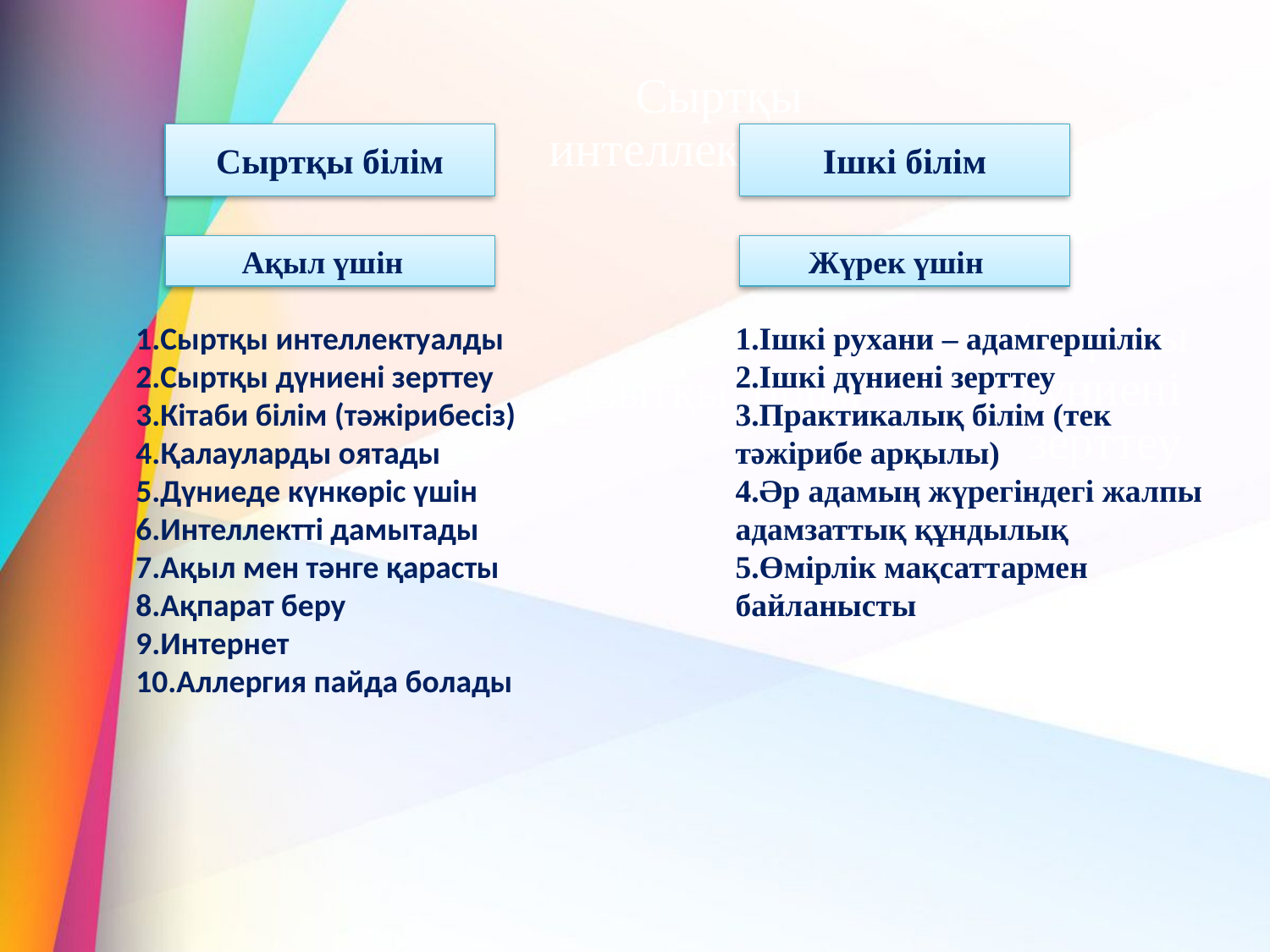

Сыртқы интеллектуалды
#
Сыртқы білім
Ішкі білім
        Ақыл үшін
       Жүрек үшін
1.Сыртқы интеллектуалды
2.Сыртқы дүниені зерттеу
3.Кітаби білім (тәжірибесіз)
4.Қалауларды оятады
5.Дүниеде күнкөріс үшін
6.Интеллектті дамытады
7.Ақыл мен тәнге қарасты
8.Ақпарат беру
9.Интернет
10.Аллергия пайда болады
1.Ішкі рухани – адамгершілік
2.Ішкі дүниені зерттеу
3.Практикалық білім (тек тәжірибе арқылы)
4.Әр адамың жүрегіндегі жалпы адамзаттық құндылық
5.Өмірлік мақсаттармен байланысты
Сытқы  білім
Сыртқы дүниені  зерттеу